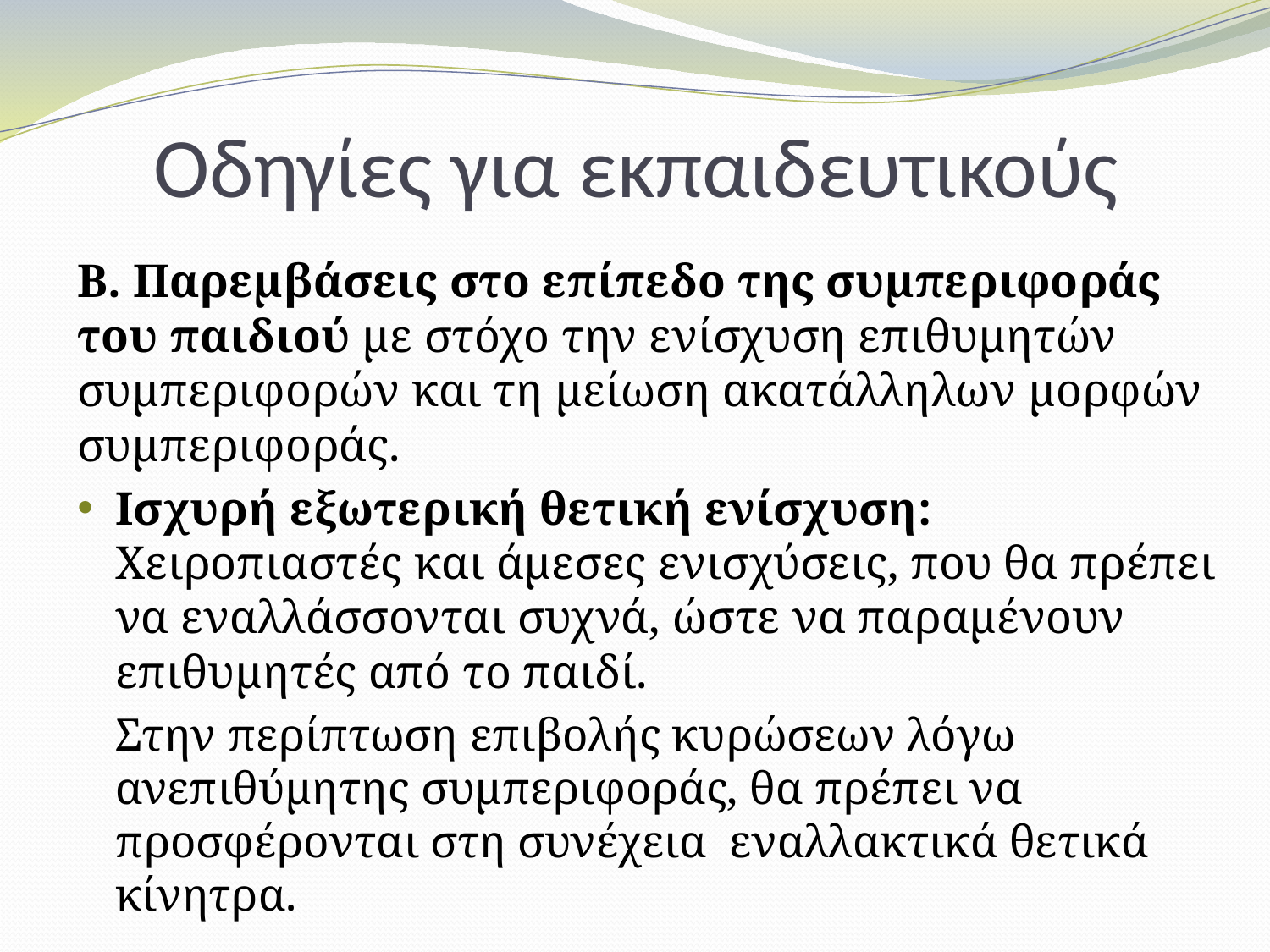

# Οδηγίες για εκπαιδευτικούς
Β. Παρεμβάσεις στο επίπεδο της συμπεριφοράς του παιδιού με στόχο την ενίσχυση επιθυμητών συμπεριφορών και τη μείωση ακατάλληλων μορφών συμπεριφοράς.
Ισχυρή εξωτερική θετική ενίσχυση: Χειροπιαστές και άμεσες ενισχύσεις, που θα πρέπει να εναλλάσσονται συχνά, ώστε να παραμένουν επιθυμητές από το παιδί.
	Στην περίπτωση επιβολής κυρώσεων λόγω ανεπιθύμητης συμπεριφοράς, θα πρέπει να προσφέρονται στη συνέχεια  εναλλακτικά θετικά κίνητρα.